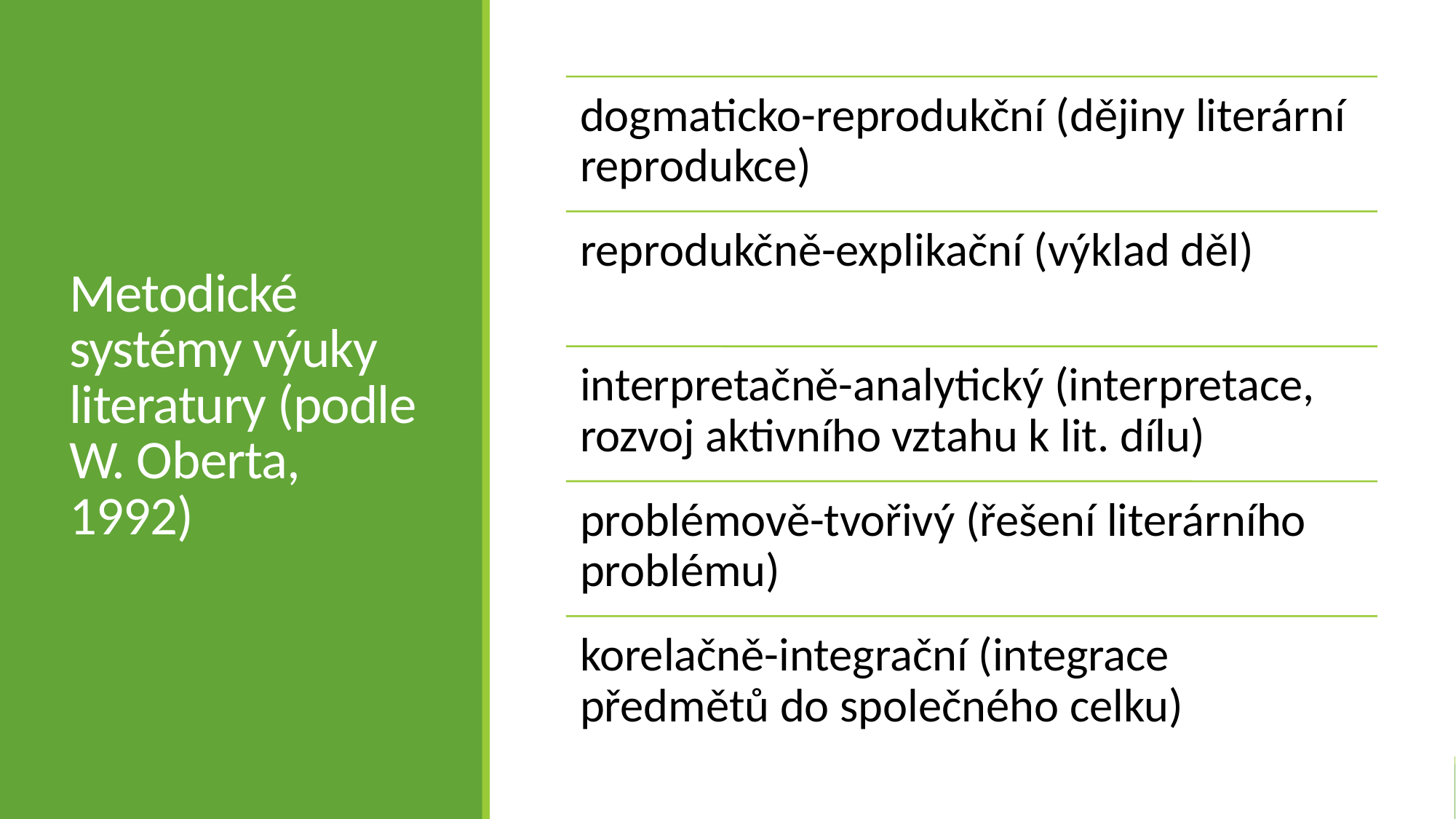

# Metodické systémy výuky literatury (podle W. Oberta, 1992)
dogmaticko-reprodukční (dějiny literární reprodukce)
reprodukčně-explikační (výklad děl)
interpretačně-analytický (interpretace, rozvoj aktivního vztahu k lit. dílu)
problémově-tvořivý (řešení literárního problému)
korelačně-integrační (integrace předmětů do společného celku)